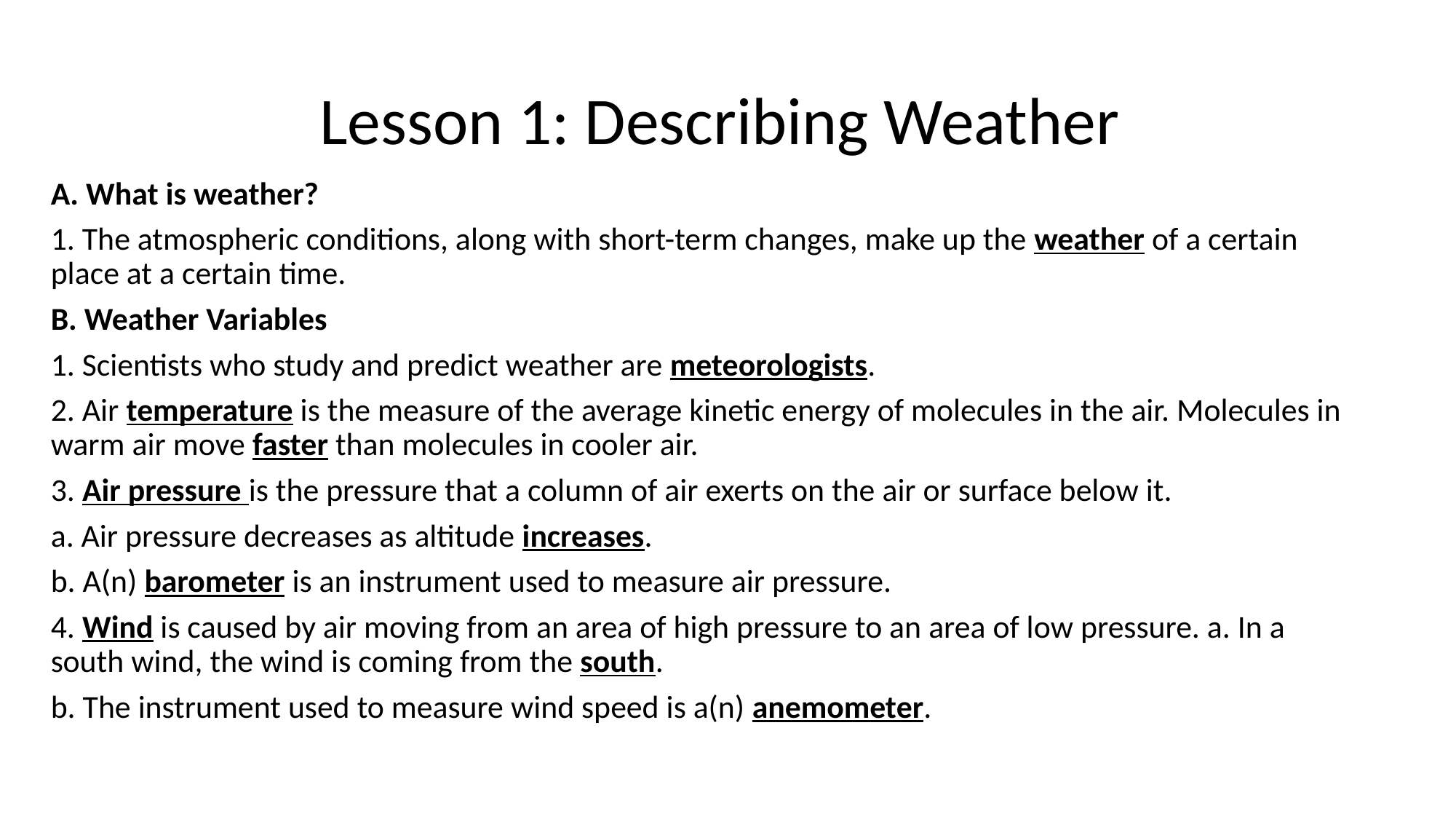

# Lesson 1: Describing Weather
A. What is weather?
1. The atmospheric conditions, along with short-term changes, make up the weather of a certain place at a certain time.
B. Weather Variables
1. Scientists who study and predict weather are meteorologists.
2. Air temperature is the measure of the average kinetic energy of molecules in the air. Molecules in warm air move faster than molecules in cooler air.
3. Air pressure is the pressure that a column of air exerts on the air or surface below it.
a. Air pressure decreases as altitude increases.
b. A(n) barometer is an instrument used to measure air pressure.
4. Wind is caused by air moving from an area of high pressure to an area of low pressure. a. In a south wind, the wind is coming from the south.
b. The instrument used to measure wind speed is a(n) anemometer.